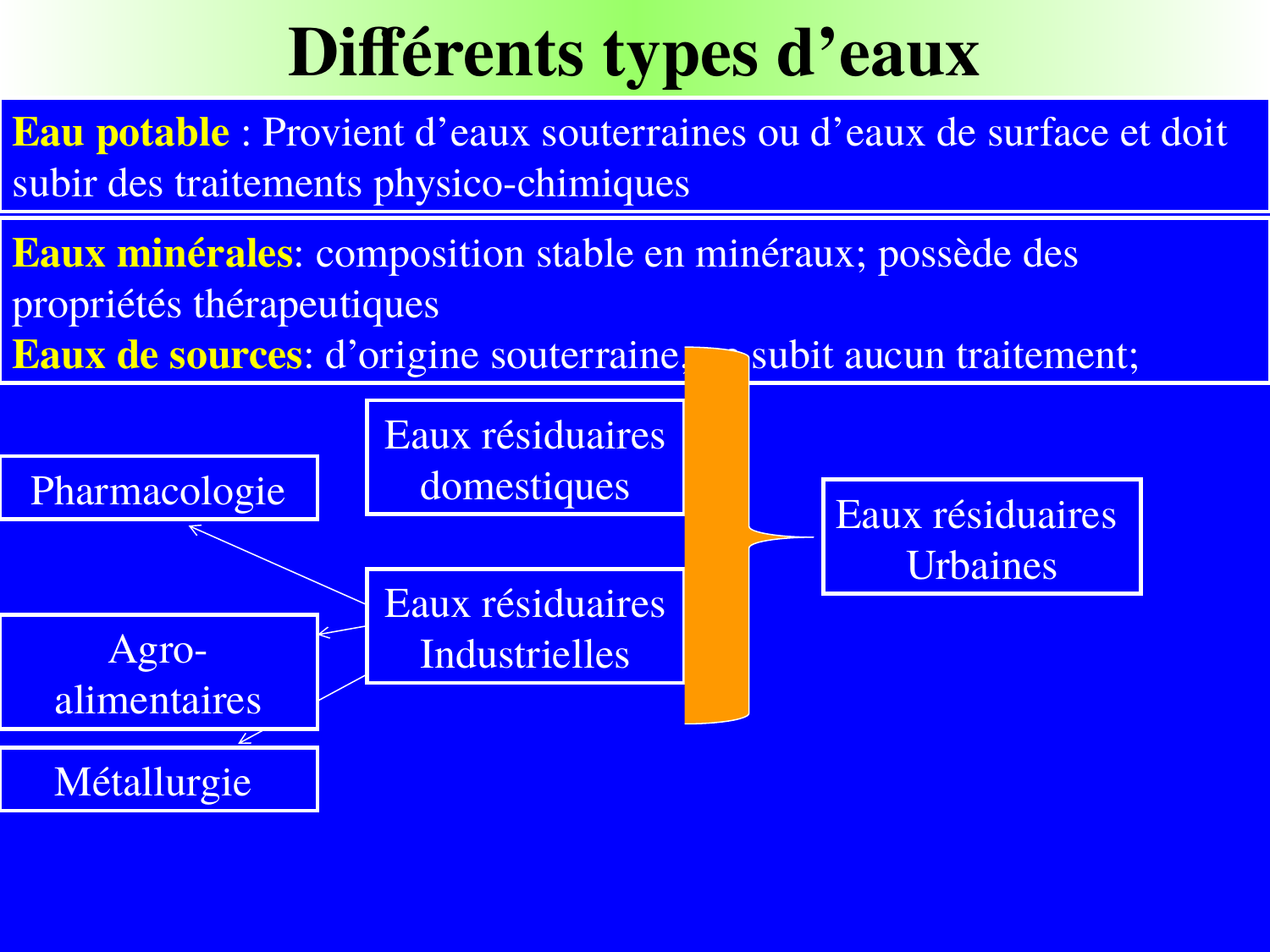

Différents types d’eaux
Eau potable : Provient d’eaux souterraines ou d’eaux de surface et doit subir des traitements physico-chimiques
Eaux minérales: composition stable en minéraux; possède des propriétés thérapeutiques
Eaux de sources: d’origine souterraine, ne subit aucun traitement;

Eaux résiduaires domestiques
Pharmacologie
Eaux résiduaires
Urbaines
Eaux résiduaires Industrielles
Agro-alimentaires
Métallurgie